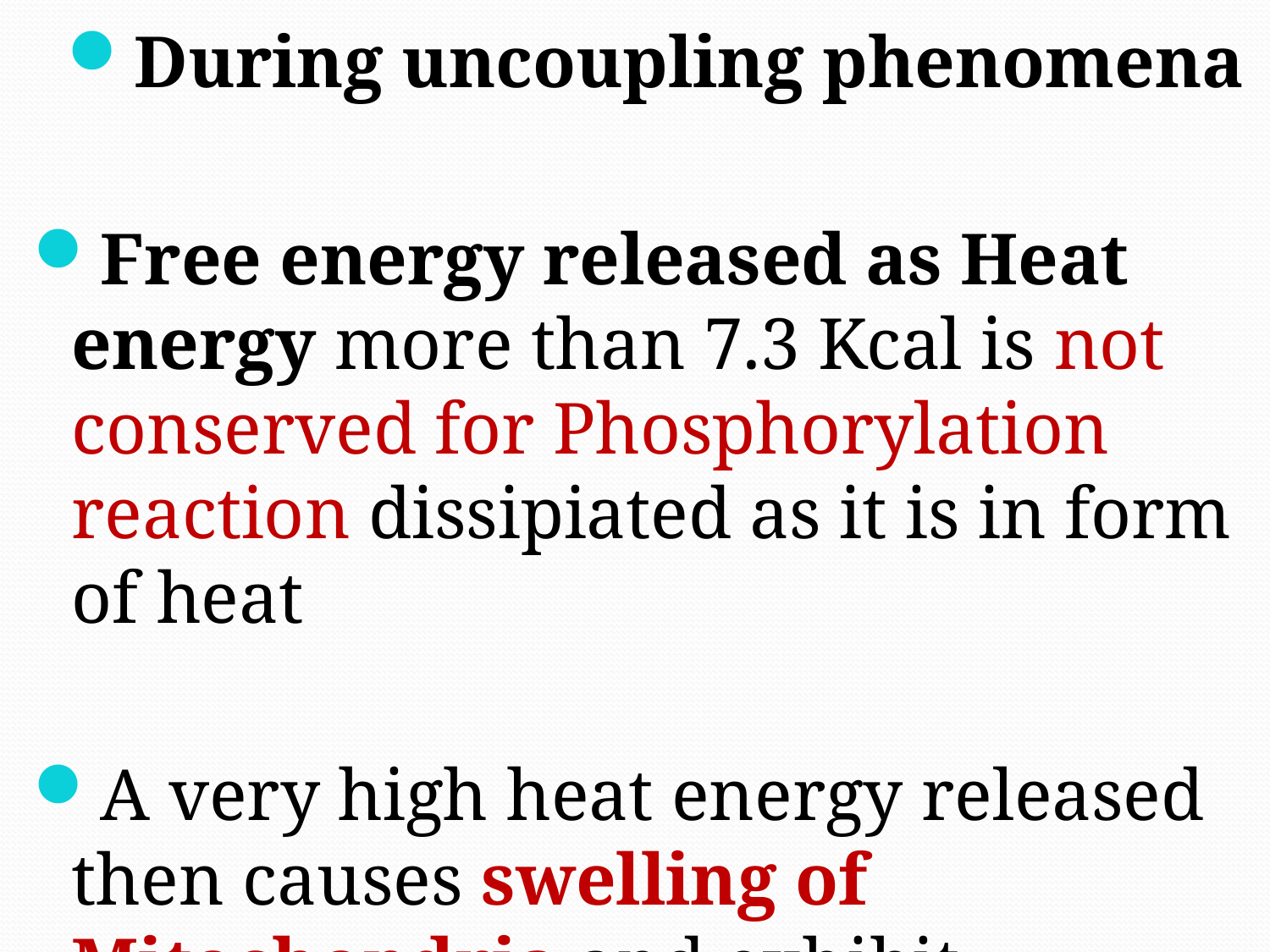

During uncoupling phenomena

Free energy released as Heat energy more than 7.3 Kcal is not conserved for Phosphorylation reaction dissipiated as it is in form of heat

A very high heat energy released then causes swelling of Mitochondria and exhibit malignant hyperthermia.